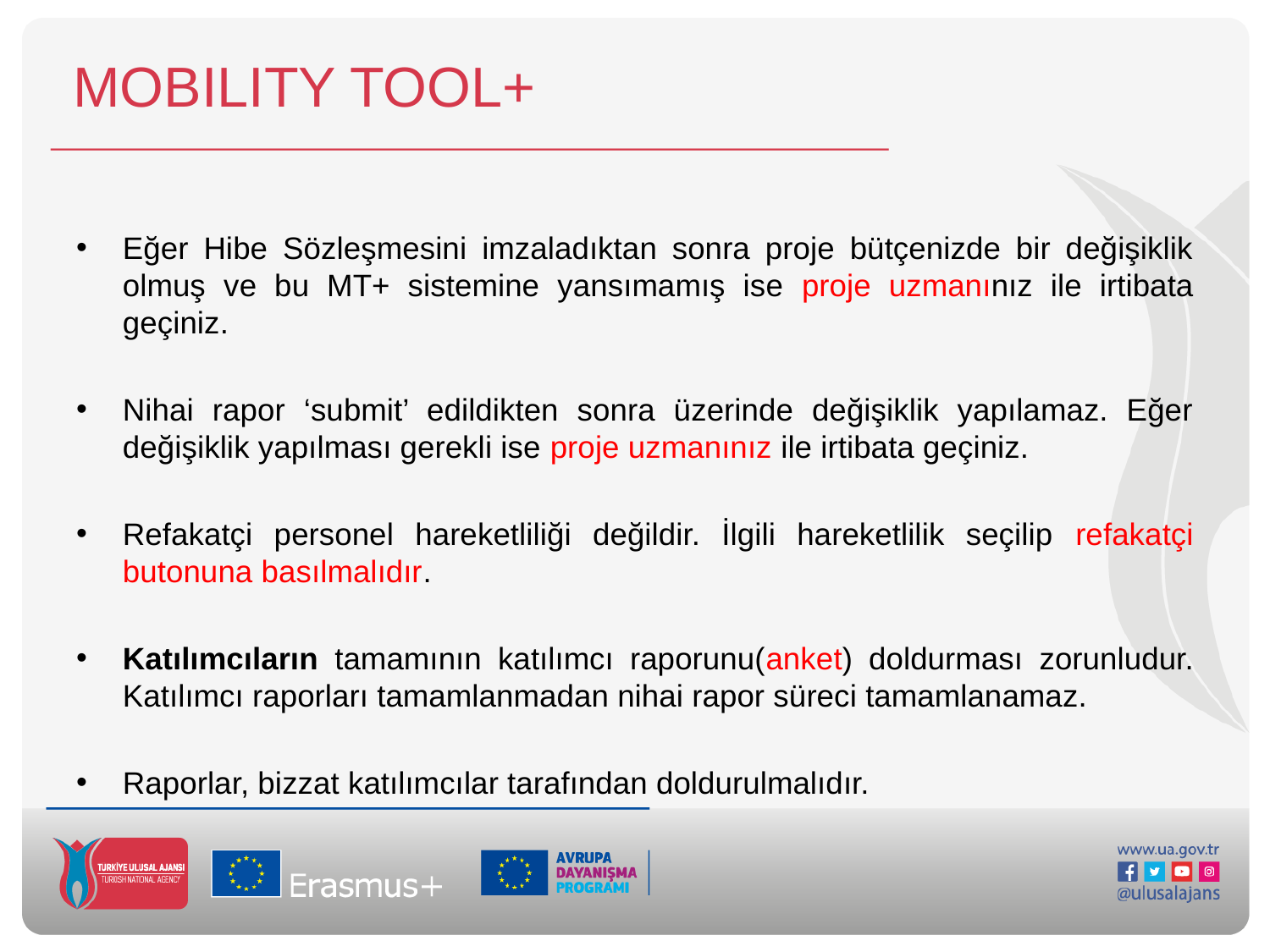

# MOBILITY TOOL+
Eğer Hibe Sözleşmesini imzaladıktan sonra proje bütçenizde bir değişiklik olmuş ve bu MT+ sistemine yansımamış ise proje uzmanınız ile irtibata geçiniz.

Nihai rapor ‘submit’ edildikten sonra üzerinde değişiklik yapılamaz. Eğer değişiklik yapılması gerekli ise proje uzmanınız ile irtibata geçiniz.

Refakatçi personel hareketliliği değildir. İlgili hareketlilik seçilip refakatçi butonuna basılmalıdır.

Katılımcıların tamamının katılımcı raporunu(anket) doldurması zorunludur. Katılımcı raporları tamamlanmadan nihai rapor süreci tamamlanamaz.

Raporlar, bizzat katılımcılar tarafından doldurulmalıdır.